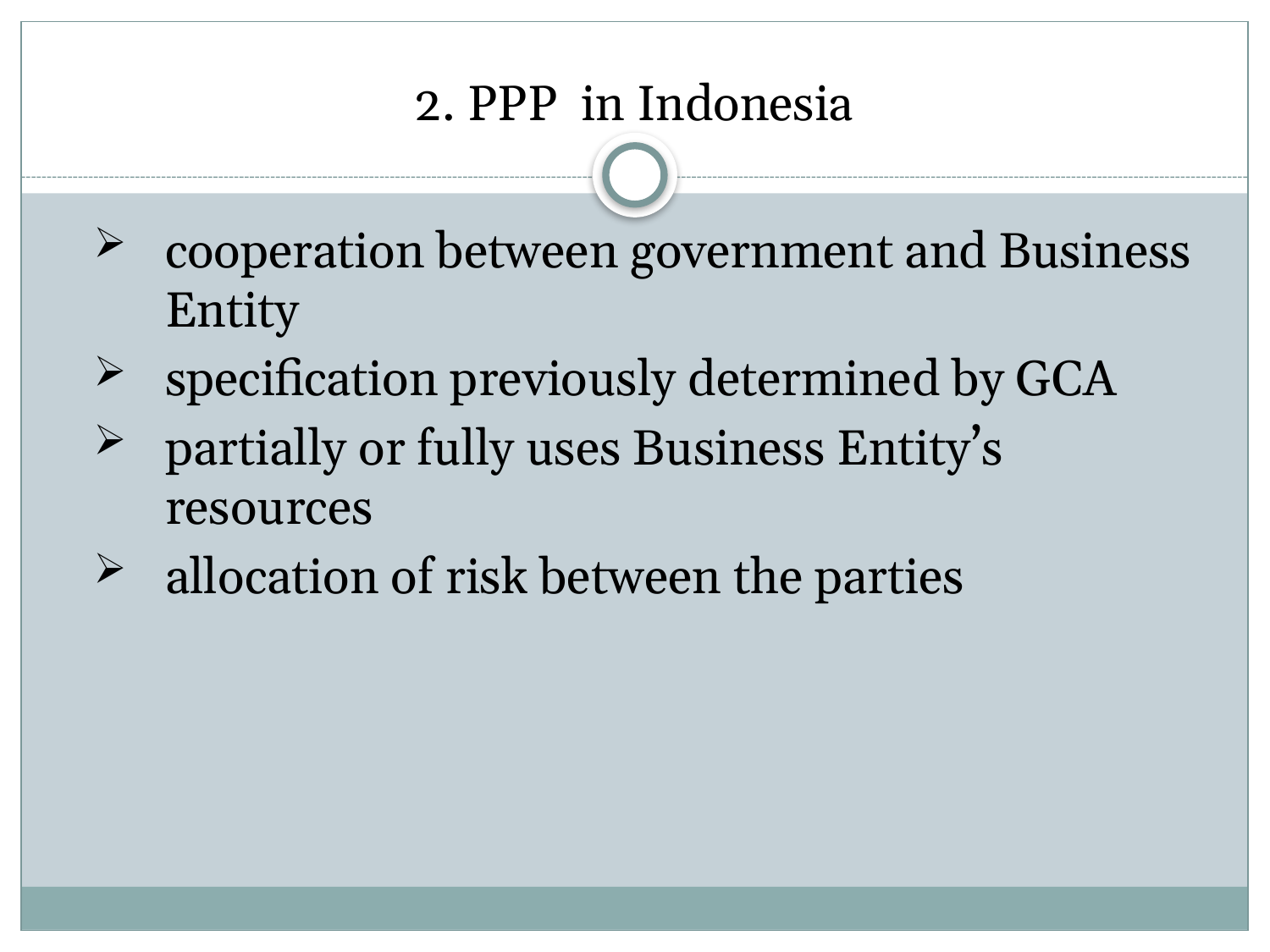

# 2. PPP  in Indonesia
cooperation between government and Business Entity
specification previously determined by GCA
partially or fully uses Business Entity’s resources
allocation of risk between the parties